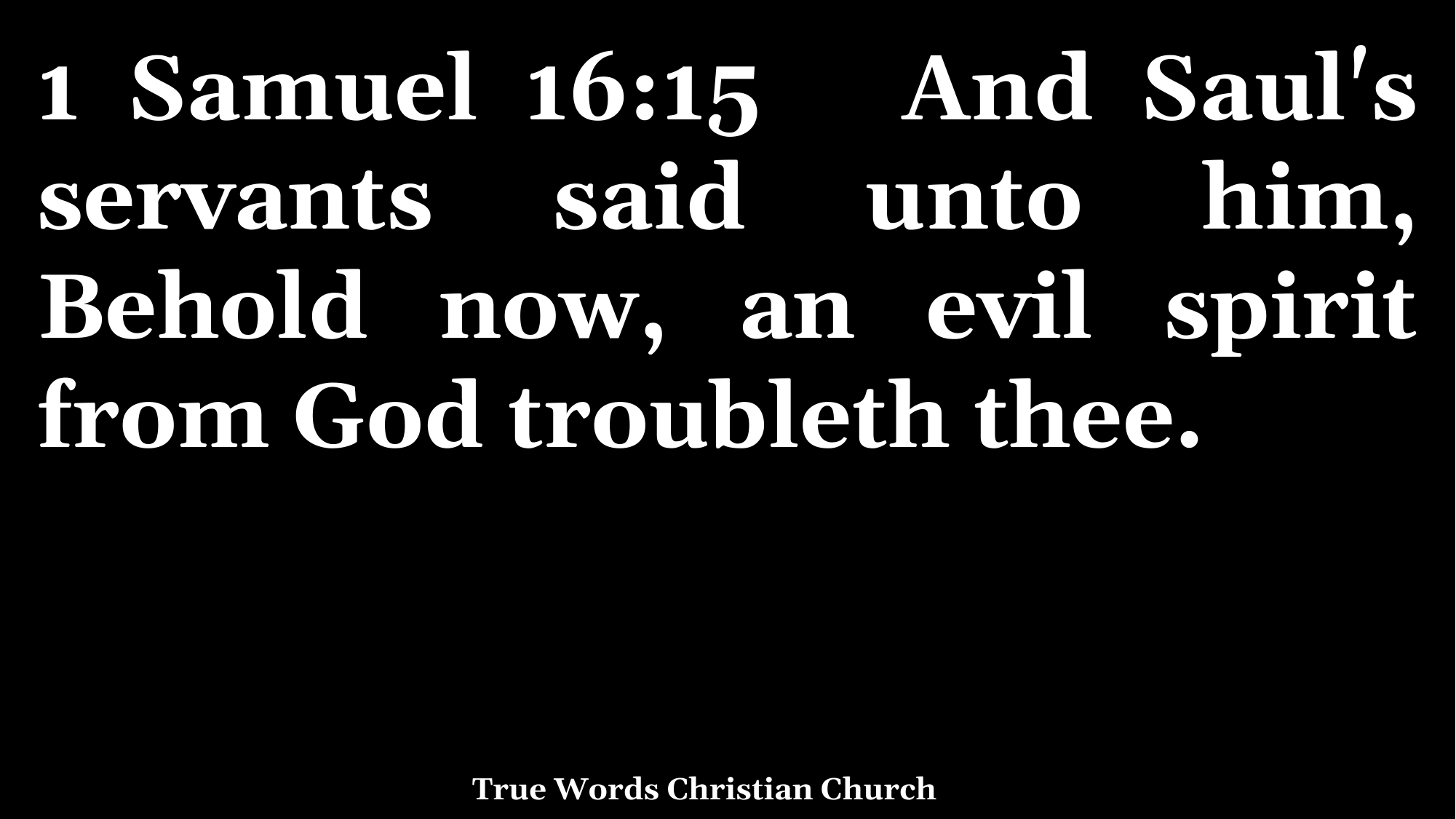

1 Samuel 16:15   And Saul's servants said unto him, Behold now, an evil spirit from God troubleth thee.
True Words Christian Church